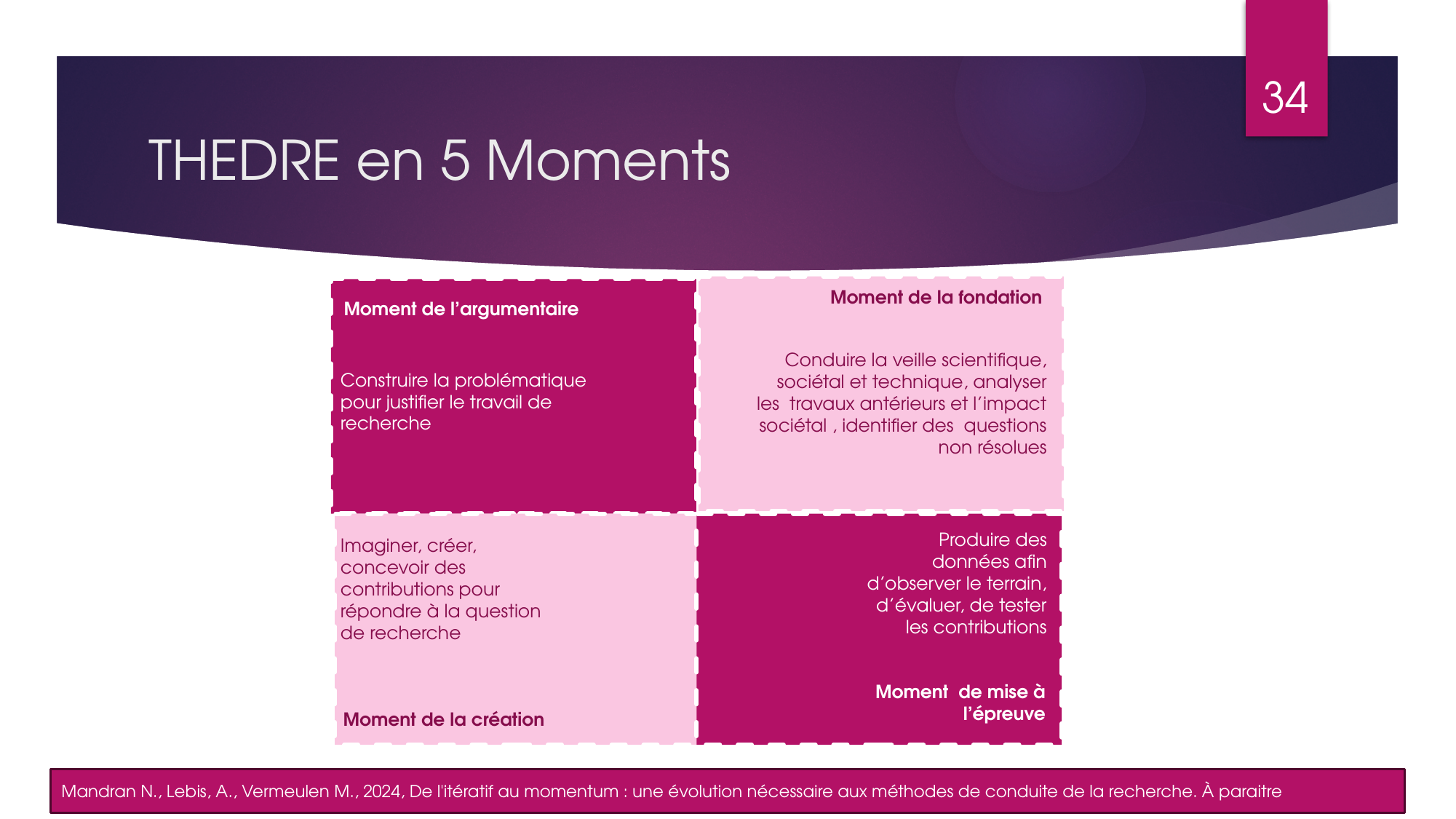

34
# THEDRE en 5 Moments

Moment de la fondation
Moment de l’argumentaire
Conduire la veille scientifique, sociétal et technique, analyser les  travaux antérieurs et l’impact sociétal , identifier des  questions non résolues
Construire la problématique pour justifier le travail de recherche

Produire des données afin d’observer le terrain, d’évaluer, de tester les contributions

Imaginer, créer, concevoir des contributions pour répondre à la question de recherche
Moment  de mise à l’épreuve
Moment de la création
Mandran N., Lebis, A., Vermeulen M., 2024, De l'itératif au momentum : une évolution nécessaire aux méthodes de conduite de la recherche. À paraitre